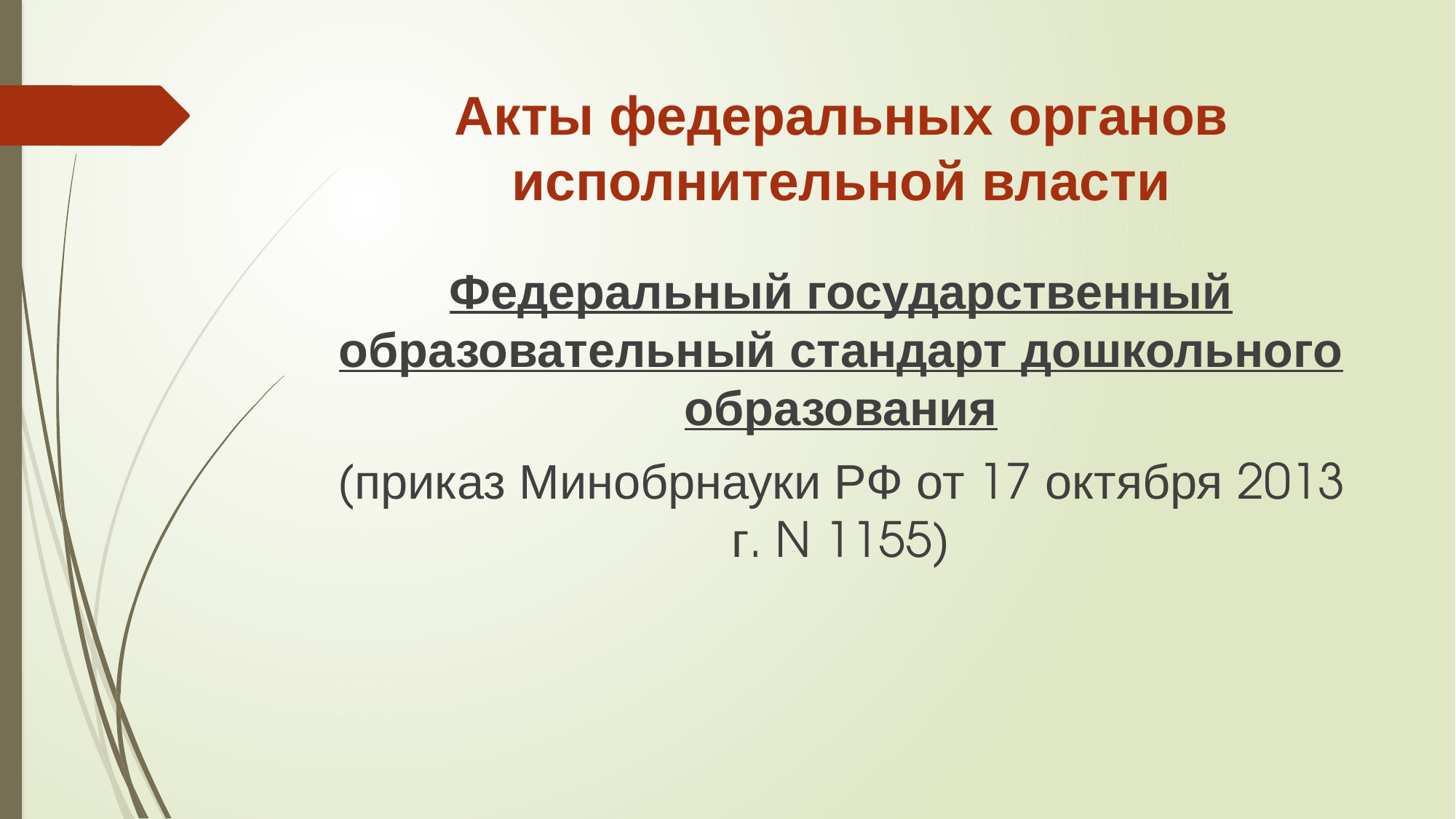

# Акты федеральных органов исполнительной власти
Федеральный государственный образовательный стандарт дошкольного образования
(приказ Минобрнауки РФ от 17 октября 2013 г. N 1155)